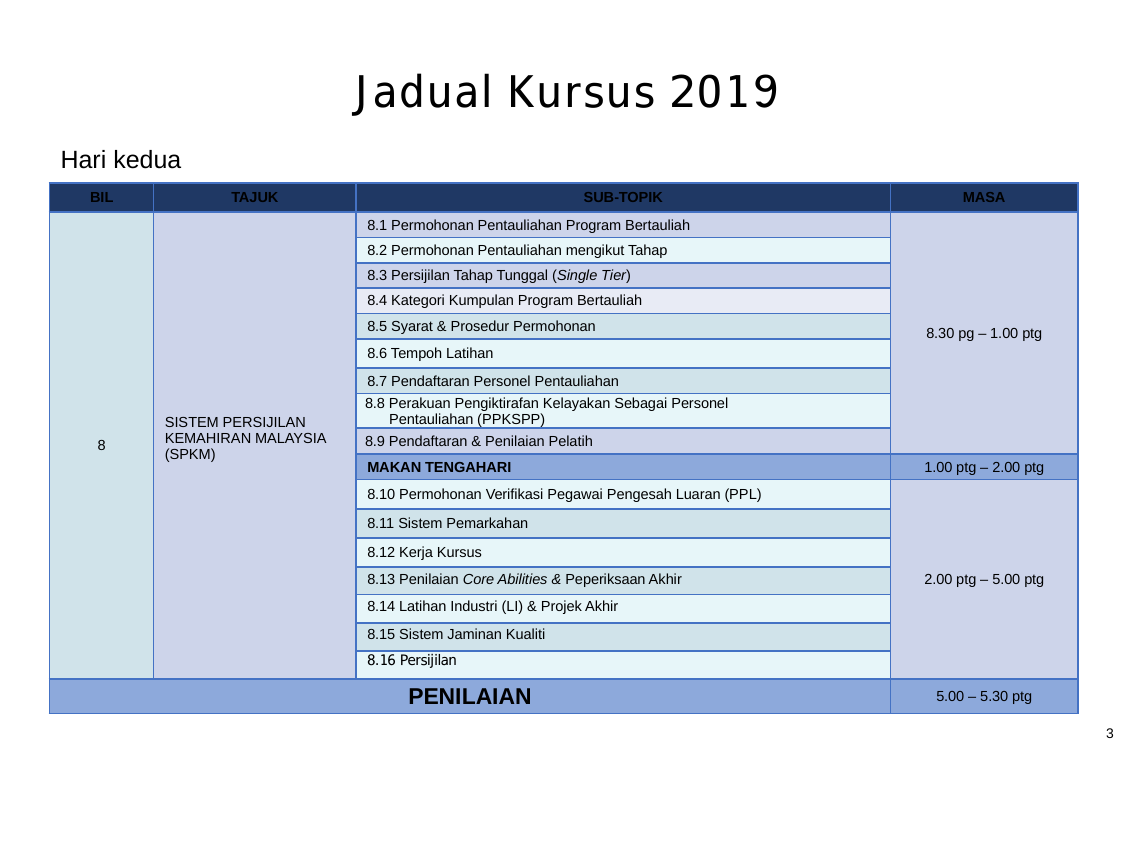

Jadual Kursus 2019
Hari kedua
| BIL | TAJUK | SUB-TOPIK | MASA |
| --- | --- | --- | --- |
| 8 | SISTEM PERSIJILAN KEMAHIRAN MALAYSIA (SPKM) | 8.1 Permohonan Pentauliahan Program Bertauliah | 8.30 pg – 1.00 ptg |
|  |  | 8.2 Permohonan Pentauliahan mengikut Tahap |  |
|  |  | 8.3 Persijilan Tahap Tunggal (Single Tier) |  |
|  |  | 8.4 Kategori Kumpulan Program Bertauliah |  |
|  |  | 8.5 Syarat & Prosedur Permohonan |  |
|  |  | 8.6 Tempoh Latihan |  |
|  |  | 8.7 Pendaftaran Personel Pentauliahan |  |
|  |  | 8.8 Perakuan Pengiktirafan Kelayakan Sebagai Personel Pentauliahan (PPKSPP) |  |
|  |  | 8.9 Pendaftaran & Penilaian Pelatih |  |
|  |  | MAKAN TENGAHARI | 1.00 ptg – 2.00 ptg |
|  |  | 8.10 Permohonan Verifikasi Pegawai Pengesah Luaran (PPL) | 2.00 ptg – 5.00 ptg |
|  |  | 8.11 Sistem Pemarkahan |  |
|  |  | 8.12 Kerja Kursus |  |
|  |  | 8.13 Penilaian Core Abilities & Peperiksaan Akhir |  |
|  |  | 8.14 Latihan Industri (LI) & Projek Akhir |  |
|  |  | 8.15 Sistem Jaminan Kualiti |  |
|  |  | 8.16 Persijilan |  |
| PENILAIAN |  |  | 5.00 – 5.30 ptg |
3